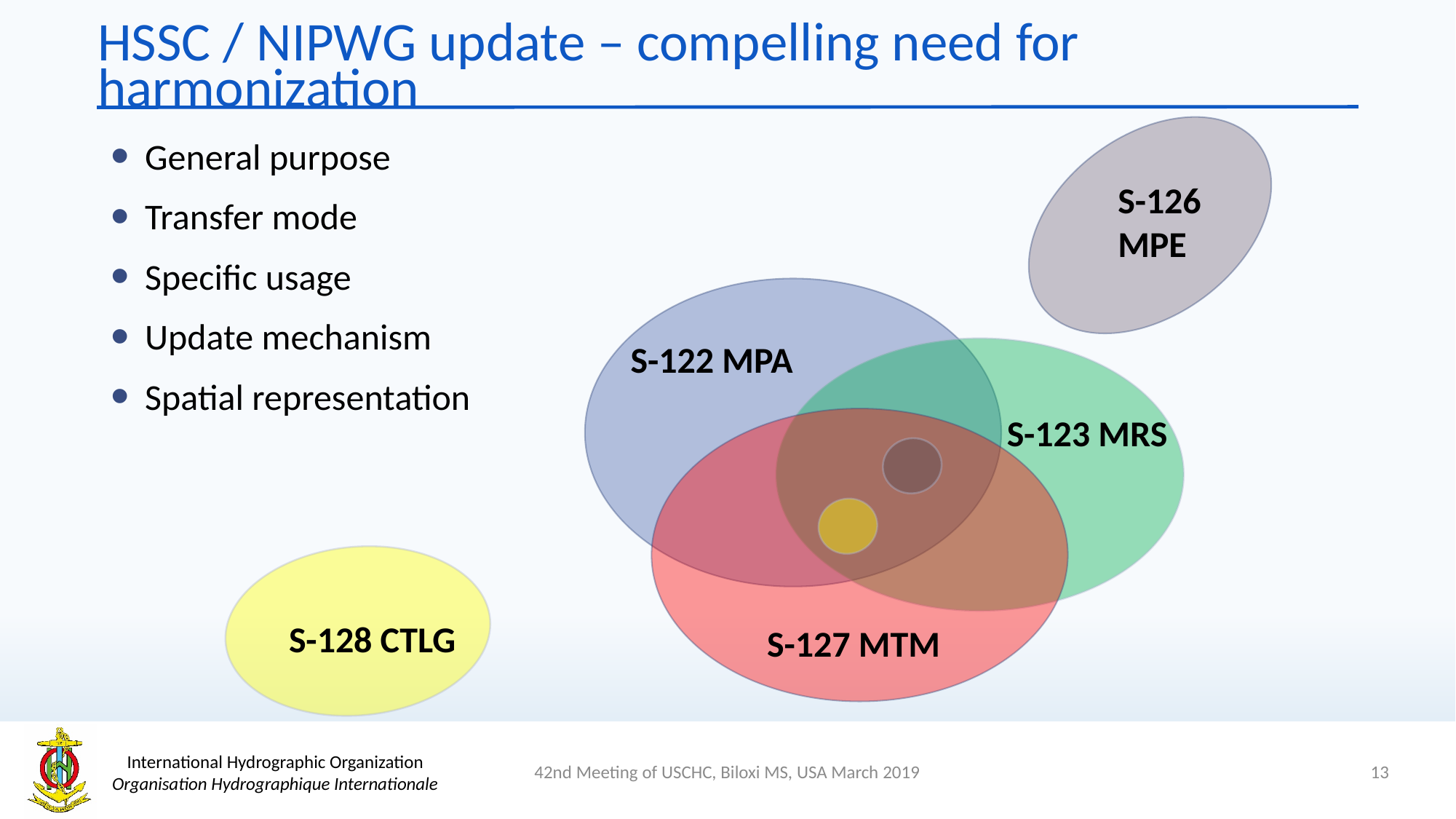

HSSC / NIPWG update – compelling need for harmonization
General purpose
Transfer mode
Specific usage
Update mechanism
Spatial representation

S-126 MPE

S-122 MPA

S-123 MRS

S-128 CTLG
S-127 MTM
13
42nd Meeting of USCHC, Biloxi MS, USA March 2019
13